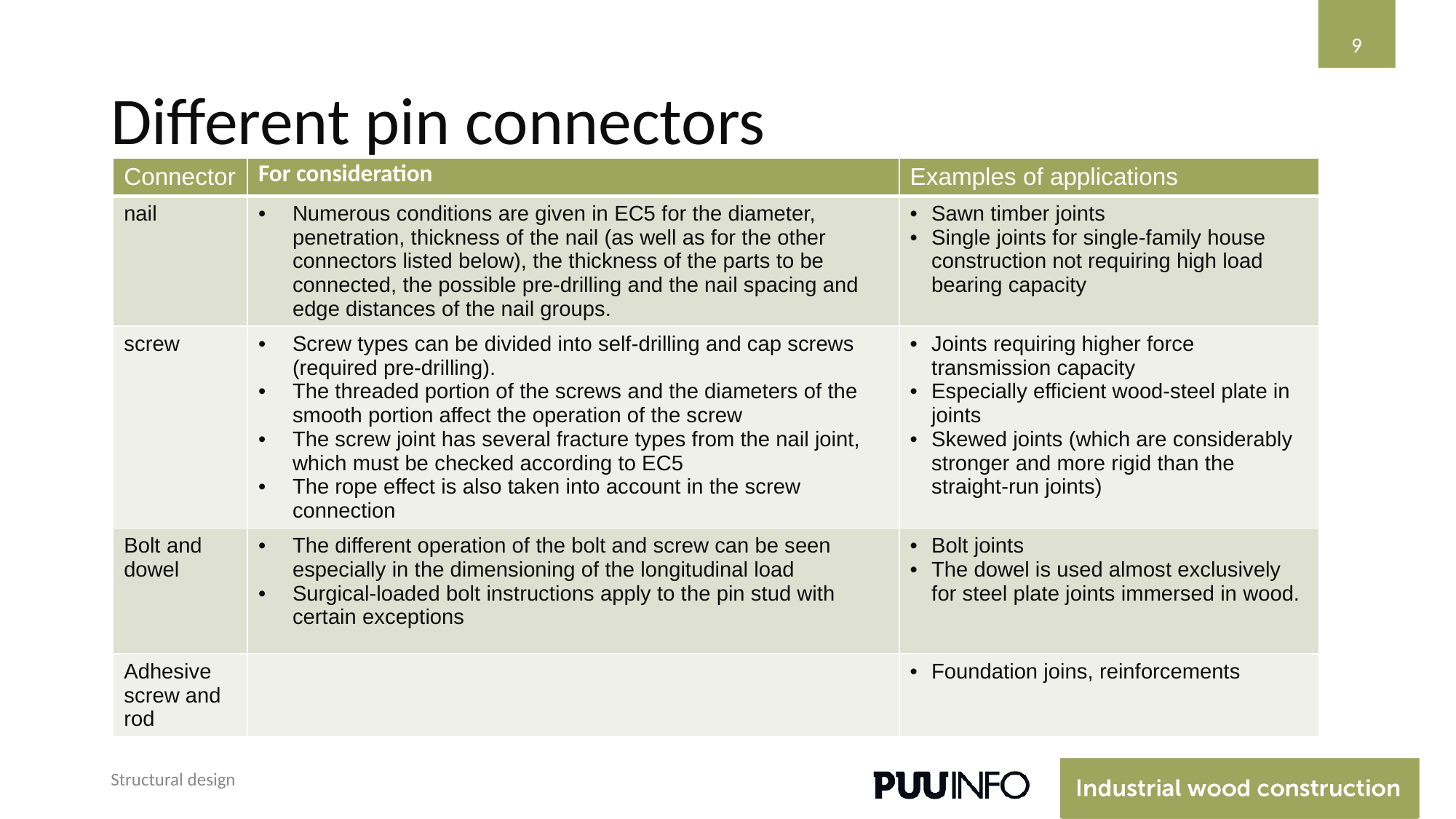

9
# Different pin connectors
| Connector | For consideration | Examples of applications |
| --- | --- | --- |
| nail | Numerous conditions are given in EC5 for the diameter, penetration, thickness of the nail (as well as for the other connectors listed below), the thickness of the parts to be connected, the possible pre-drilling and the nail spacing and edge distances of the nail groups. | Sawn timber joints Single joints for single-family house construction not requiring high load bearing capacity |
| screw | Screw types can be divided into self-drilling and cap screws (required pre-drilling). The threaded portion of the screws and the diameters of the smooth portion affect the operation of the screw The screw joint has several fracture types from the nail joint, which must be checked according to EC5 The rope effect is also taken into account in the screw connection | Joints requiring higher force transmission capacity Especially efficient wood-steel plate in joints Skewed joints (which are considerably stronger and more rigid than the straight-run joints) |
| Bolt and dowel | The different operation of the bolt and screw can be seen especially in the dimensioning of the longitudinal load Surgical-loaded bolt instructions apply to the pin stud with certain exceptions | Bolt joints The dowel is used almost exclusively for steel plate joints immersed in wood. |
| Adhesive screw and rod |  | Foundation joins, reinforcements |
Structural design